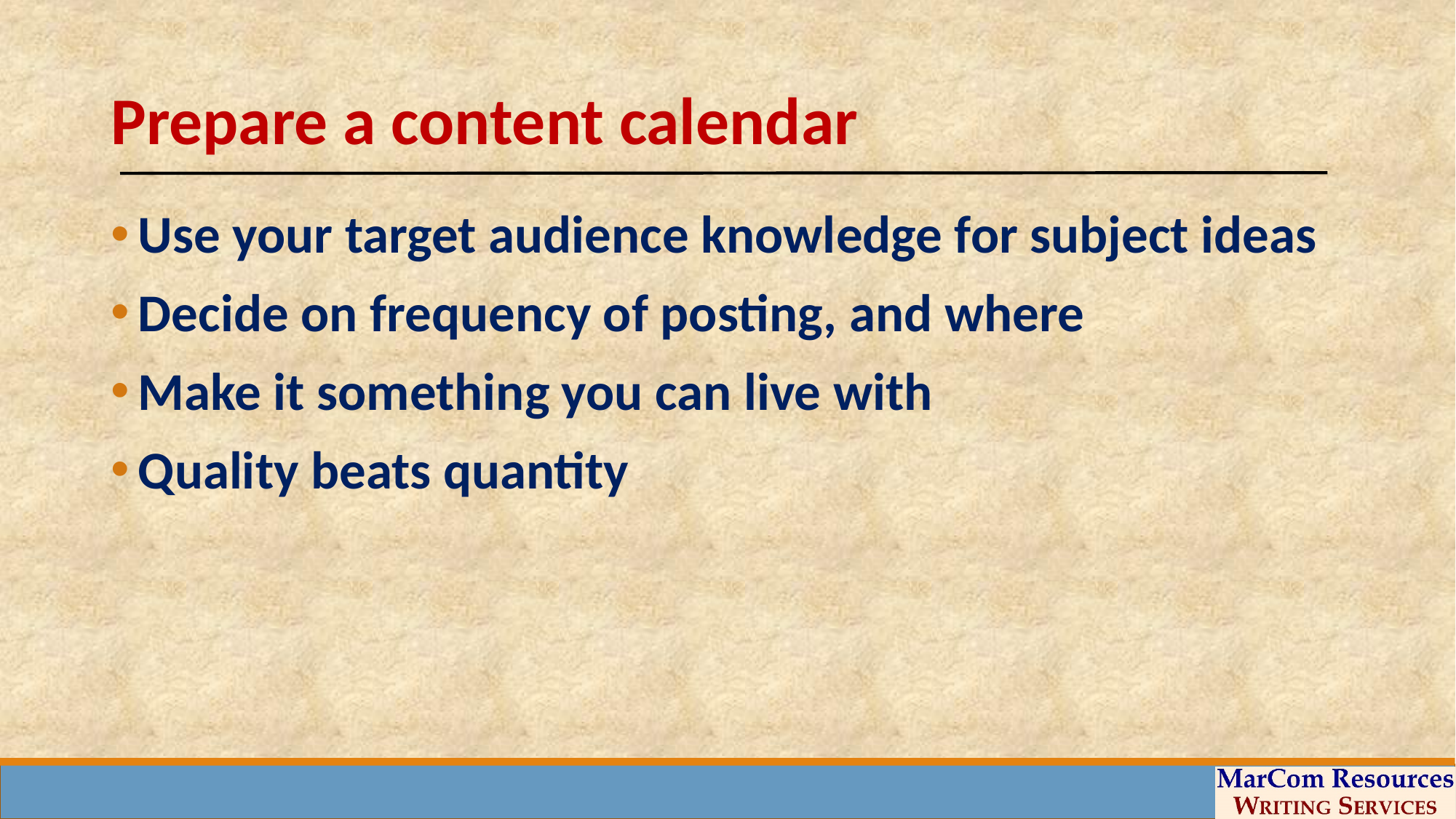

# Prepare a content calendar
Use your target audience knowledge for subject ideas
Decide on frequency of posting, and where
Make it something you can live with
Quality beats quantity